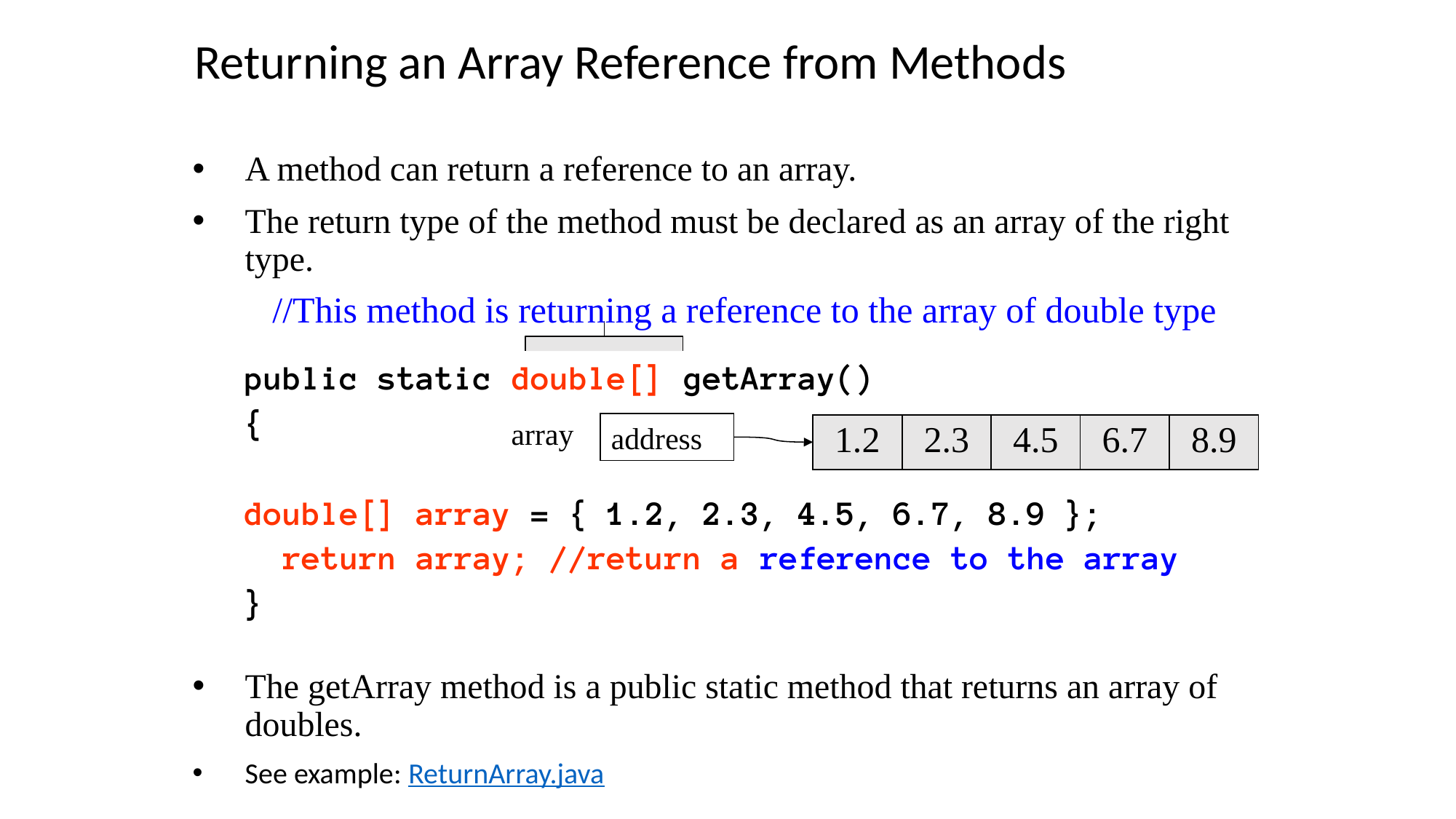

Returning an Array Reference from Methods
A method can return a reference to an array.
The return type of the method must be declared as an array of the right type.
public static double[] getArray()
{

double[] array = { 1.2, 2.3, 4.5, 6.7, 8.9 };
  return array; //return a reference to the array
}
The getArray method is a public static method that returns an array of doubles.
See example: ReturnArray.java

//This method is returning a reference to the array of double type
array
address
| 1.2 | 2.3 | 4.5 | 6.7 | 8.9 |
| --- | --- | --- | --- | --- |